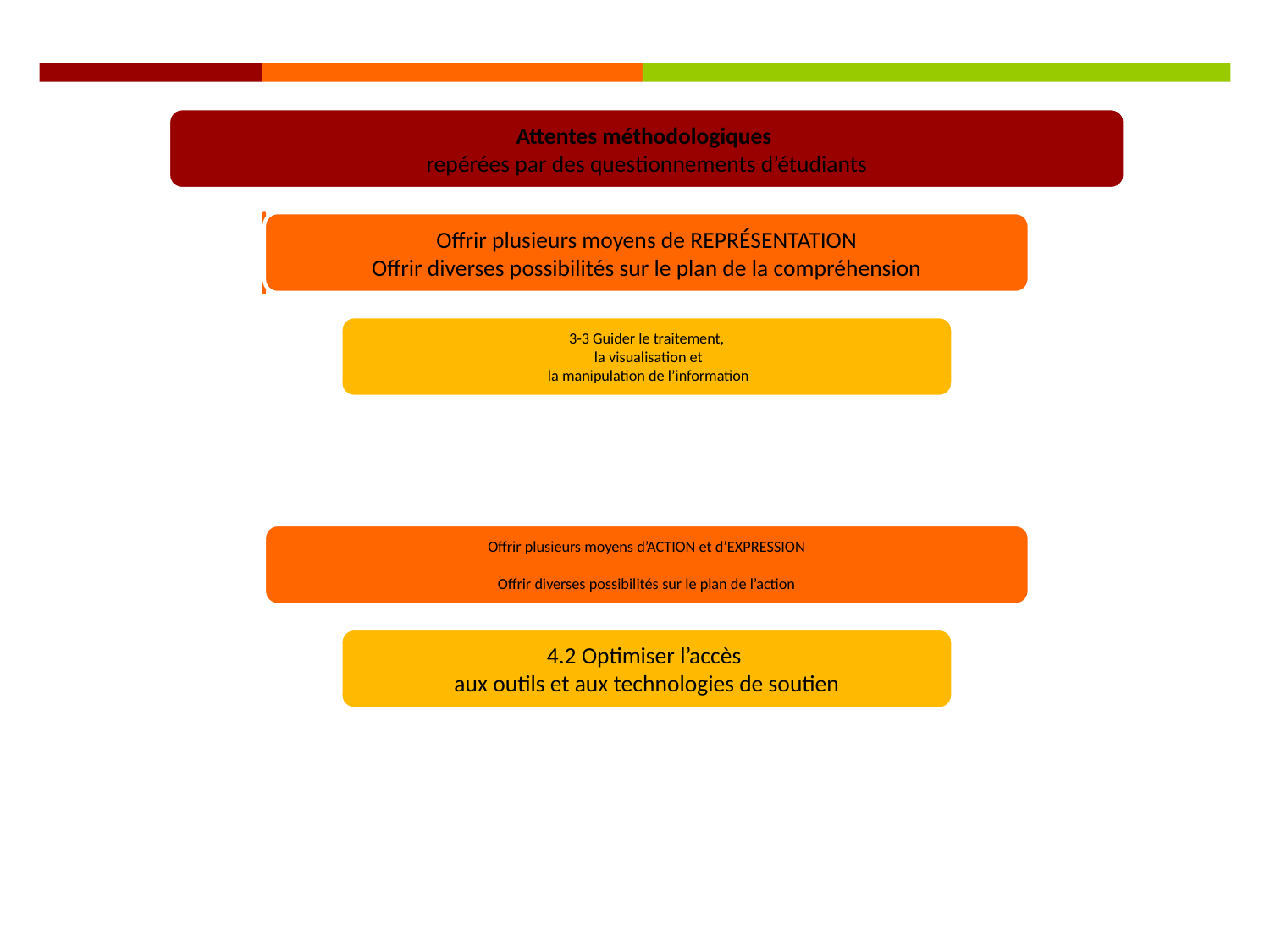

Attentes méthodologiques
repérées par des questionnements d’étudiants
Offrir plusieurs moyens de REPRÉSENTATION
Offrir diverses possibilités sur le plan de la compréhension
3-3 Guider le traitement,
 la visualisation et
 la manipulation de l’information
Offrir plusieurs moyens d’ACTION et d’EXPRESSION
Offrir diverses possibilités sur le plan de l’action
4.2 Optimiser l’accès
aux outils et aux technologies de soutien